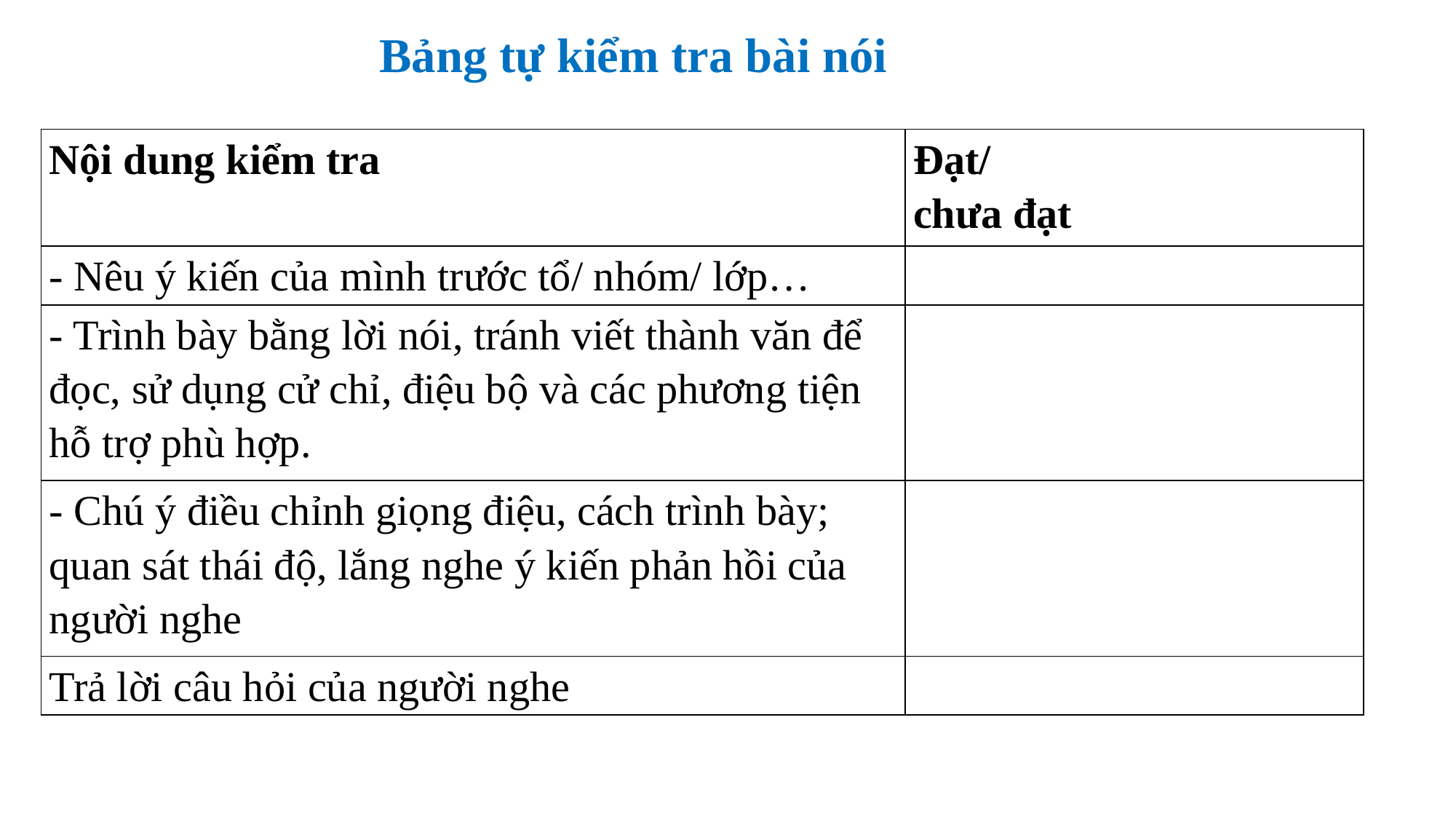

Bảng tự kiểm tra bài nói
| Nội dung kiểm tra | Đạt/ chưa đạt |
| --- | --- |
| - Nêu ý kiến của mình trước tổ/ nhóm/ lớp… |  |
| - Trình bày bằng lời nói, tránh viết thành văn để đọc, sử dụng cử chỉ, điệu bộ và các phương tiện hỗ trợ phù hợp. |  |
| - Chú ý điều chỉnh giọng điệu, cách trình bày; quan sát thái độ, lắng nghe ý kiến phản hồi của người nghe |  |
| Trả lời câu hỏi của người nghe |  |